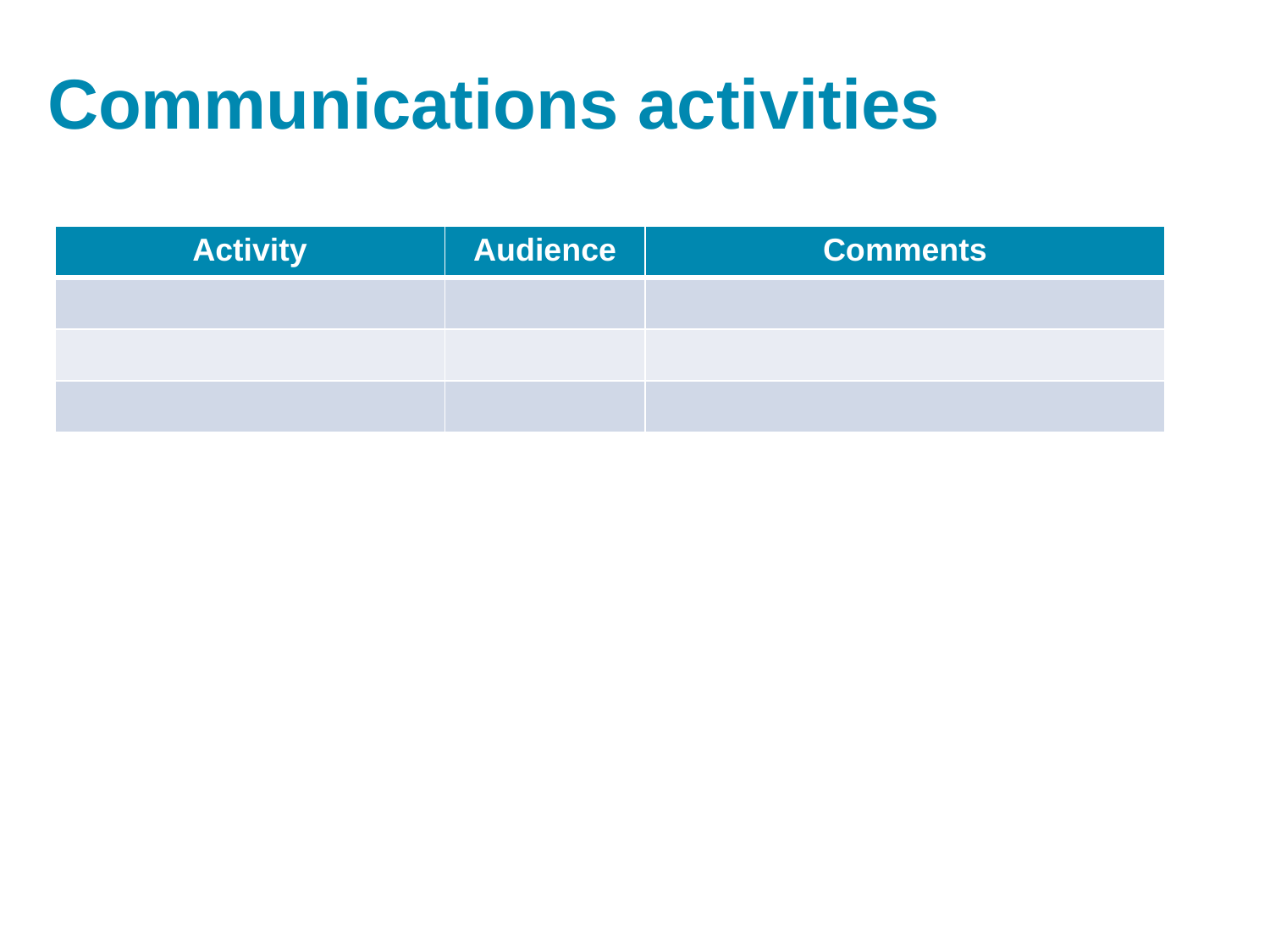

# Communications activities
| Activity | Audience | Comments |
| --- | --- | --- |
|  |  |  |
|  |  |  |
|  |  |  |